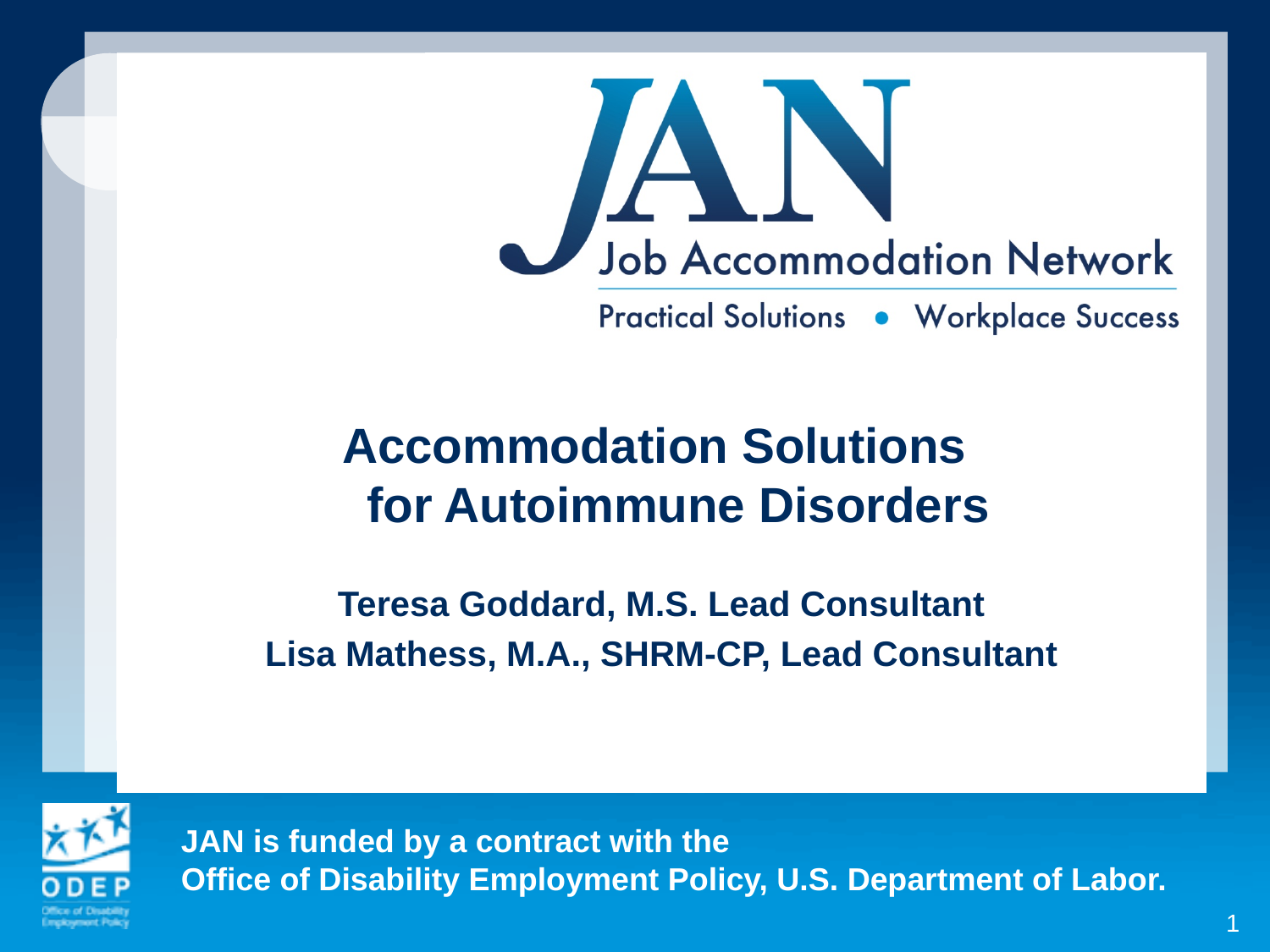

Accommodation Solutions
for Autoimmune Disorders
Teresa Goddard, M.S. Lead Consultant
Lisa Mathess, M.A., SHRM-CP, Lead Consultant

1